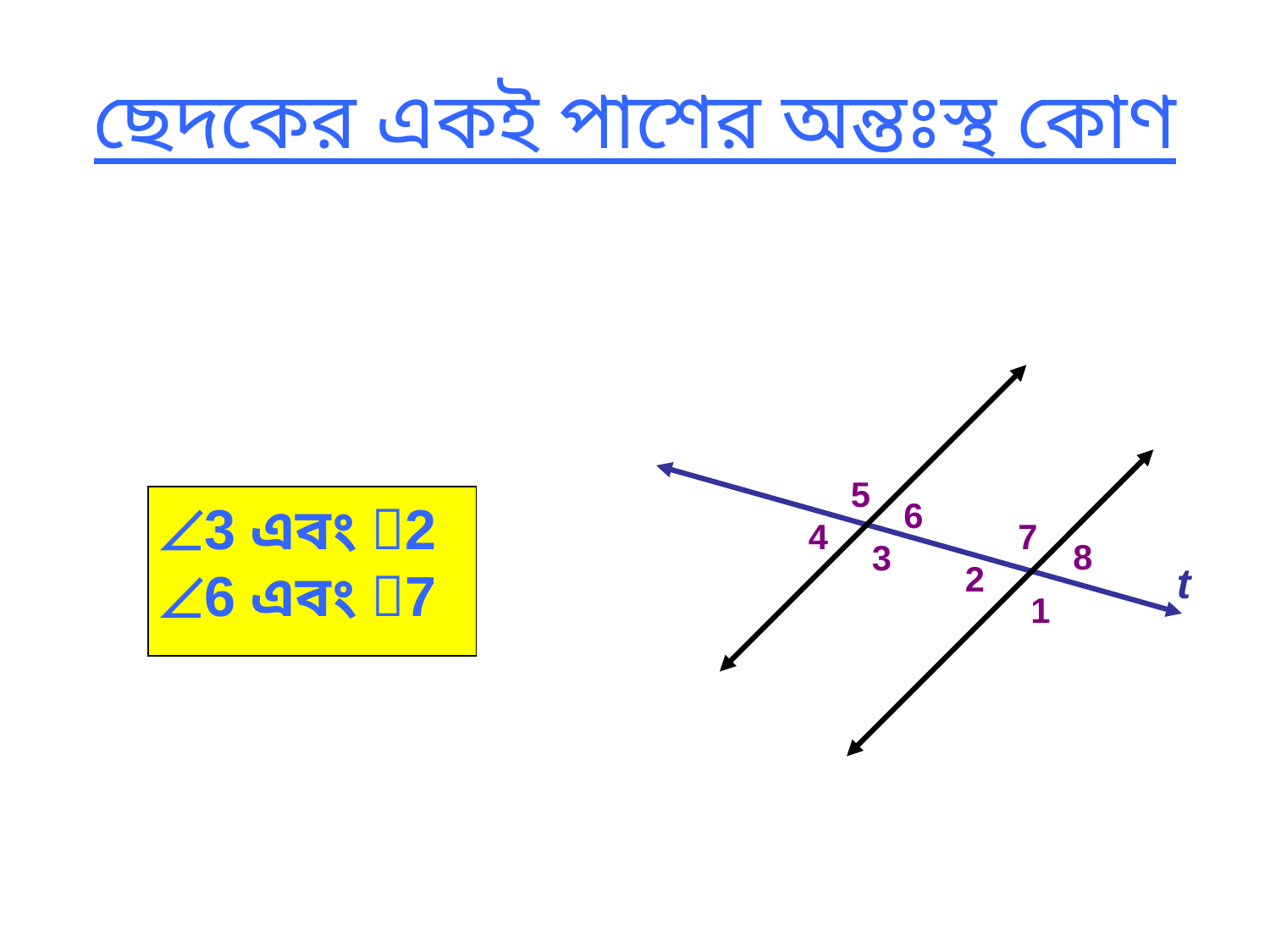

ছেদকের একই পাশের অন্তঃস্থ কোণ

5
∠3 এবং ∠2
∠6 এবং ∠7

6
4
7

8
3
2
t
1